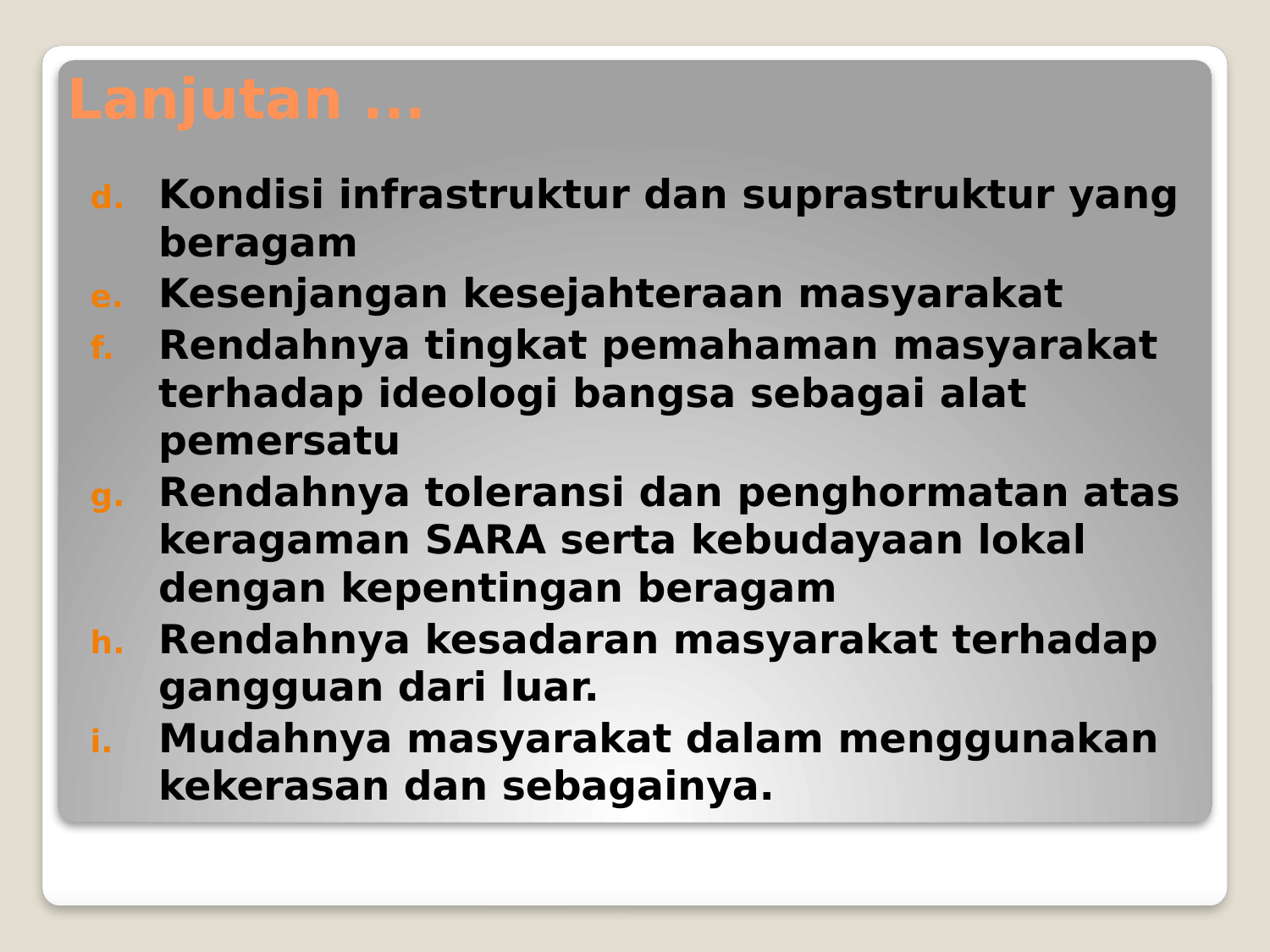

# Lanjutan ...
Kondisi infrastruktur dan suprastruktur yang beragam
Kesenjangan kesejahteraan masyarakat
Rendahnya tingkat pemahaman masyarakat terhadap ideologi bangsa sebagai alat pemersatu
Rendahnya toleransi dan penghormatan atas keragaman SARA serta kebudayaan lokal dengan kepentingan beragam
Rendahnya kesadaran masyarakat terhadap gangguan dari luar.
Mudahnya masyarakat dalam menggunakan kekerasan dan sebagainya.